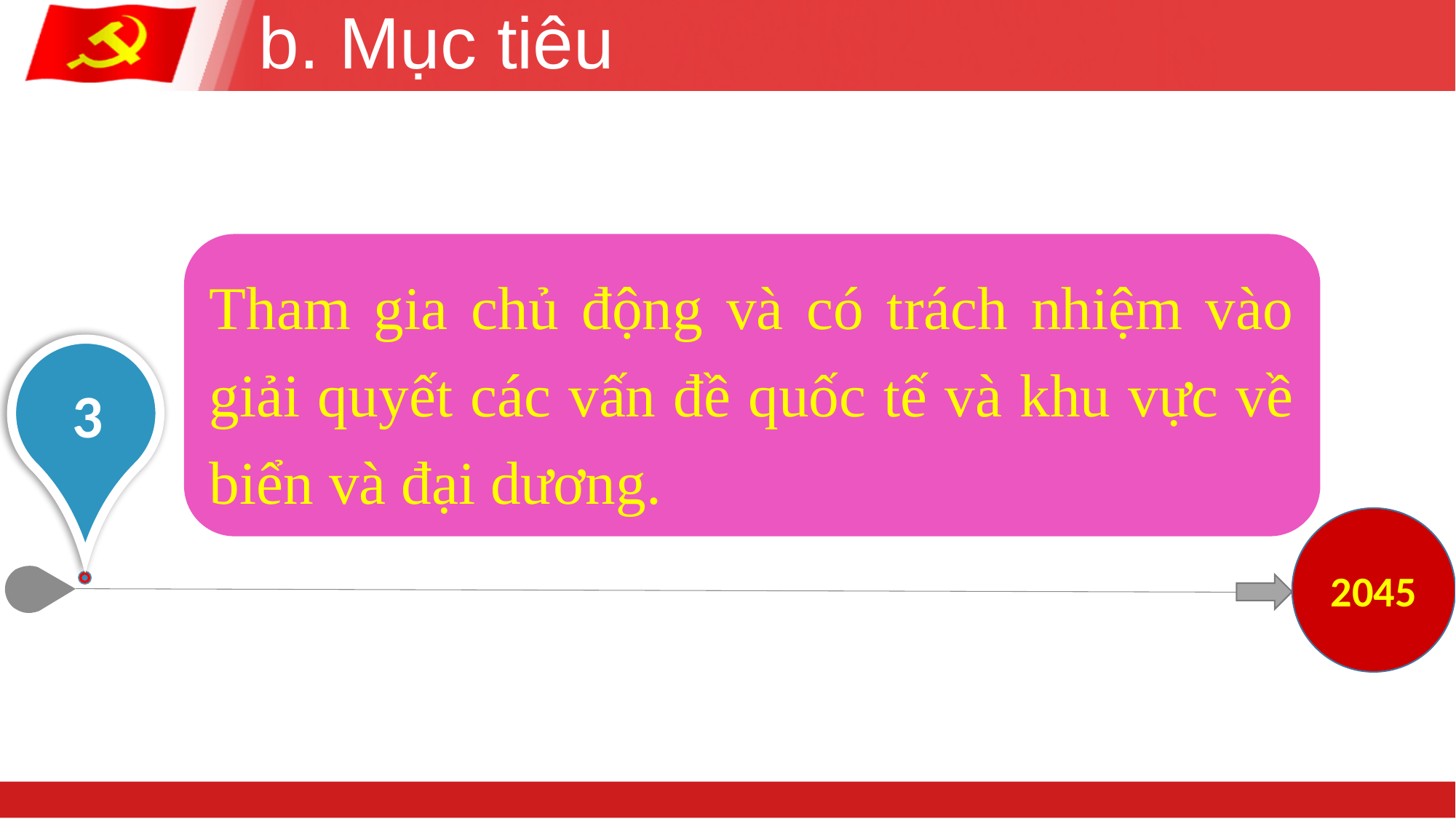

b. Mục tiêu
Tham gia chủ động và có trách nhiệm vào giải quyết các vấn đề quốc tế và khu vực về biển và đại dương.

3

2045